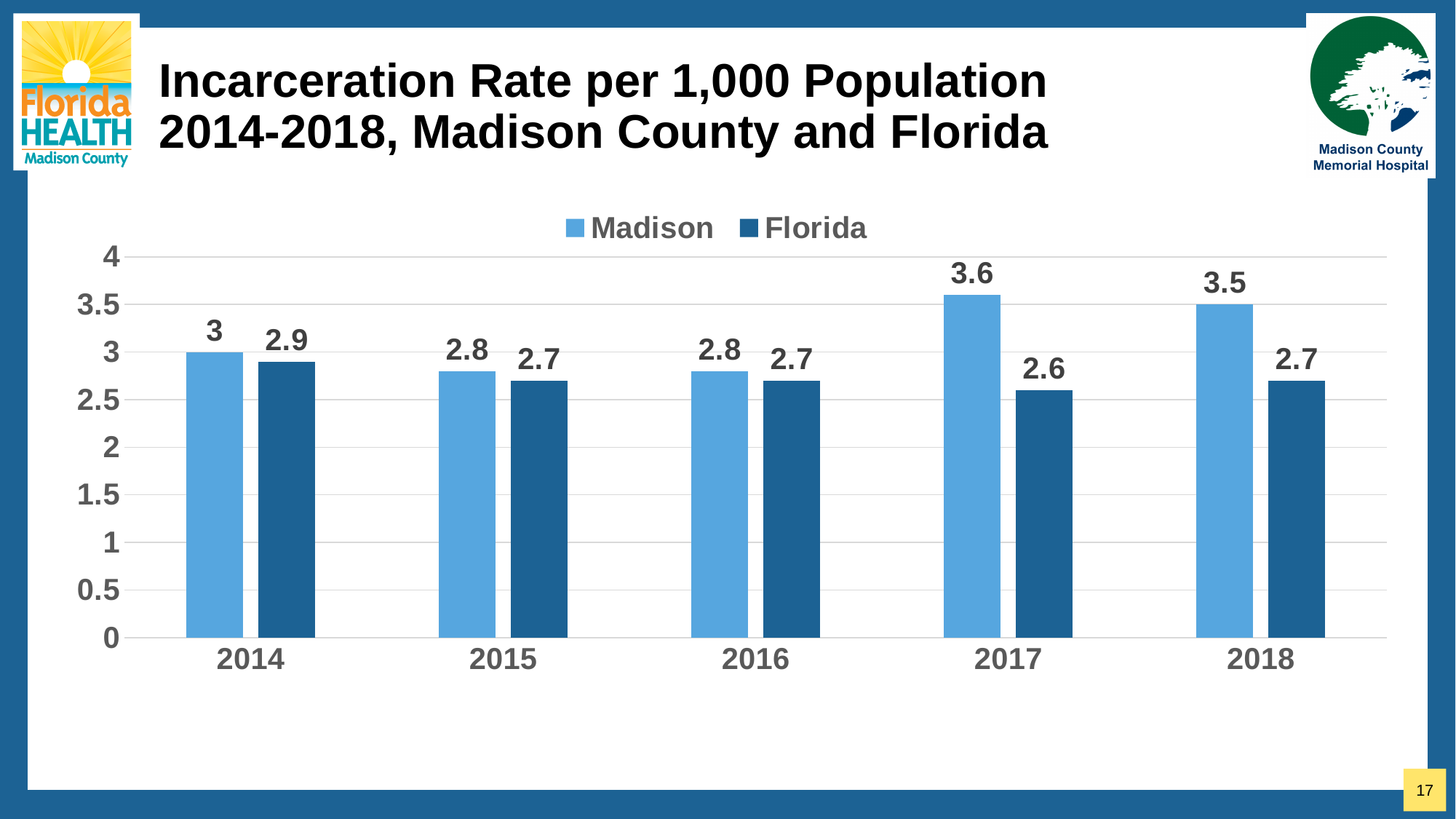

# Incarceration Rate per 1,000 Population 2014-2018, Madison County and Florida

### Chart

| Category | Madison | Florida |
|---|---|---|
| 2014 | 3.0 | 2.9 |
| 2015 | 2.8 | 2.7 |
| 2016 | 2.8 | 2.7 |
| 2017 | 3.6 | 2.6 |
| 2018 | 3.5 | 2.7 |